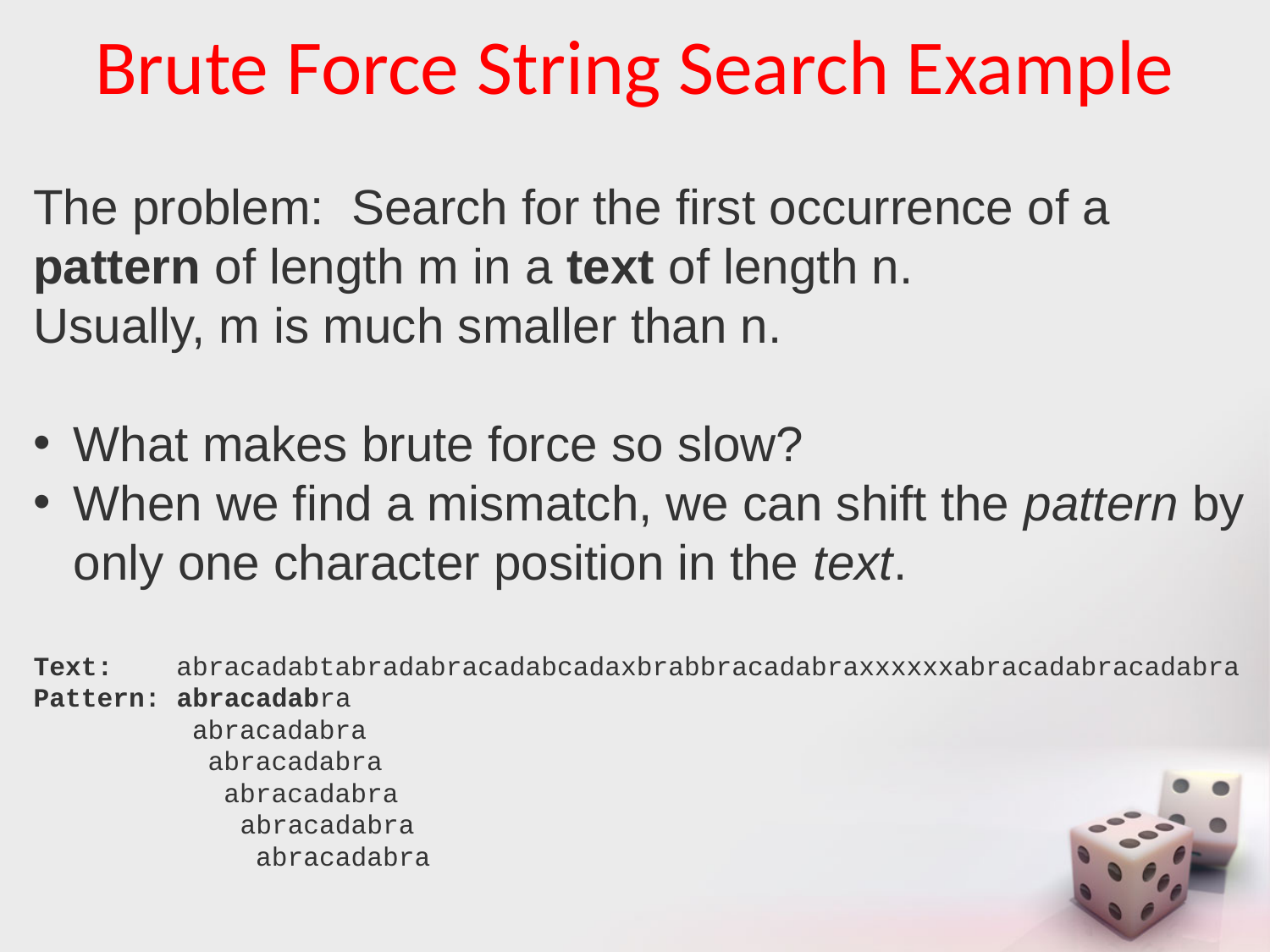

# Brute Force String Search Example
The problem:  Search for the first occurrence of a pattern of length m in a text of length n.
Usually, m is much smaller than n.

What makes brute force so slow?
When we find a mismatch, we can shift the pattern by only one character position in the text.
Text:    abracadabtabradabracadabcadaxbrabbracadabraxxxxxxabracadabracadabra
Pattern: abracadabra
          abracadabra
           abracadabra
            abracadabra
             abracadabra
              abracadabra